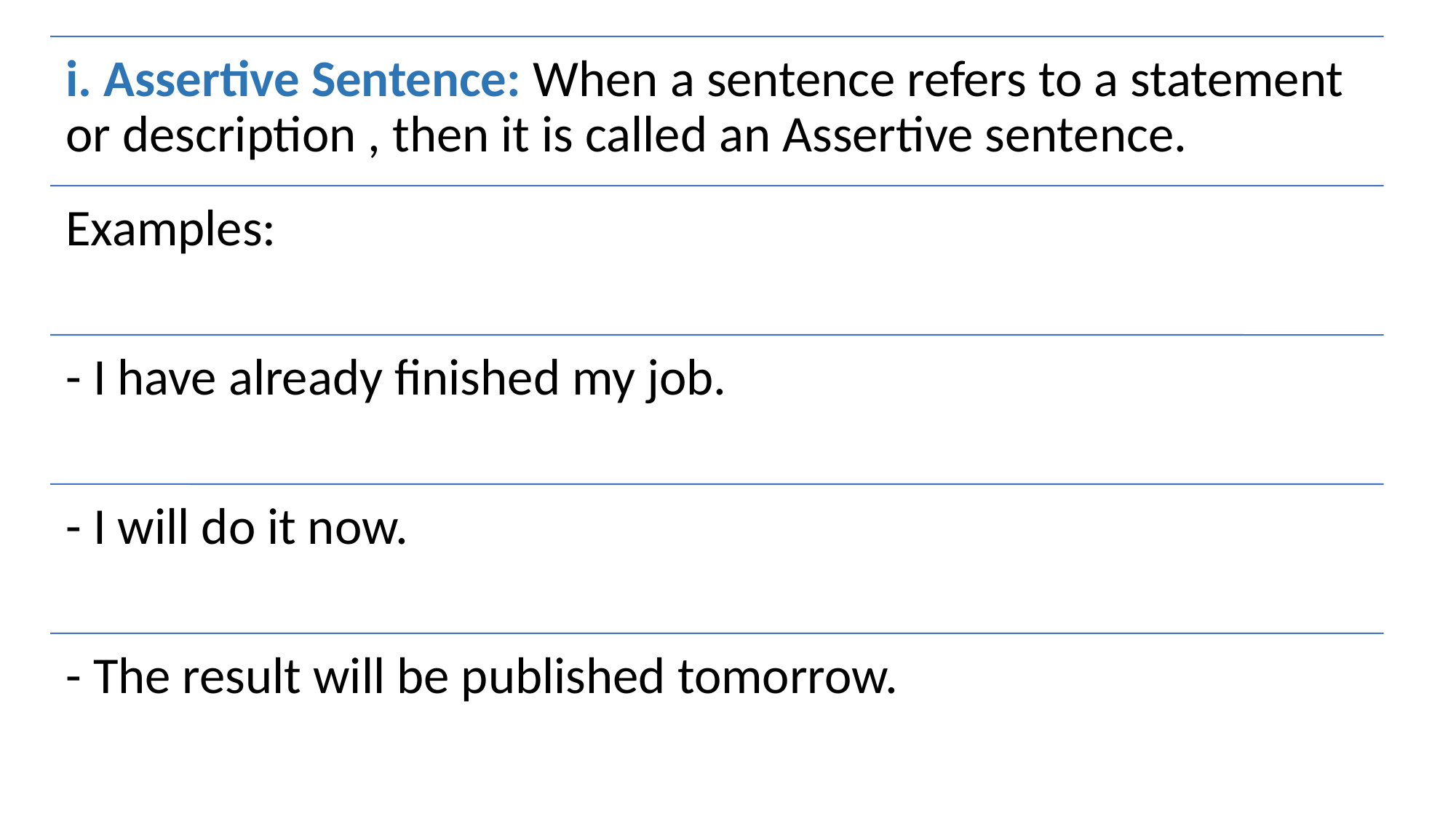

i. Assertive Sentence: When a sentence refers to a statement or description , then it is called an Assertive sentence.
Examples:
- I have already finished my job.
- I will do it now.
- The result will be published tomorrow.